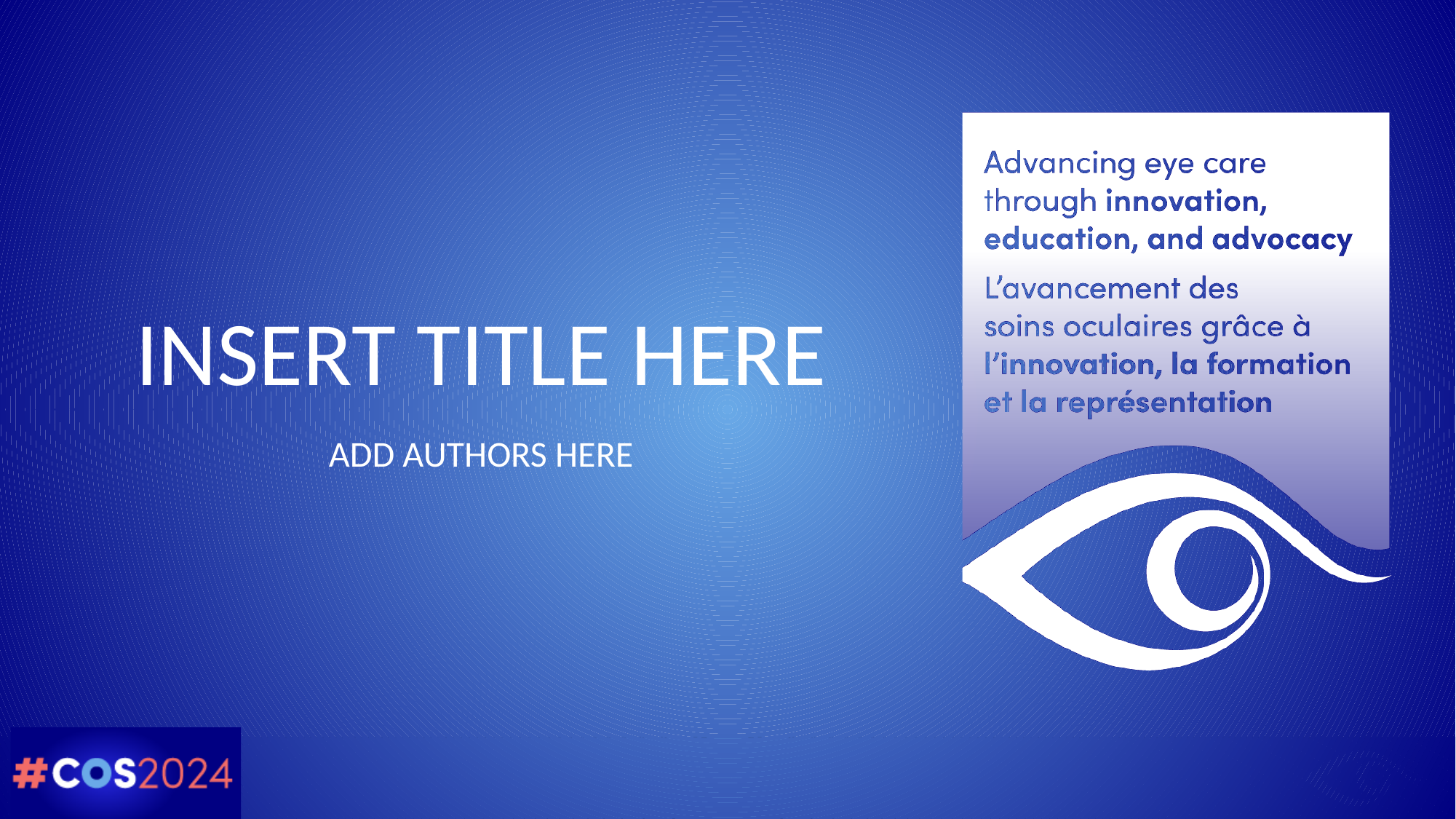

# INSERT TITLE HERE
ADD AUTHORS HERE